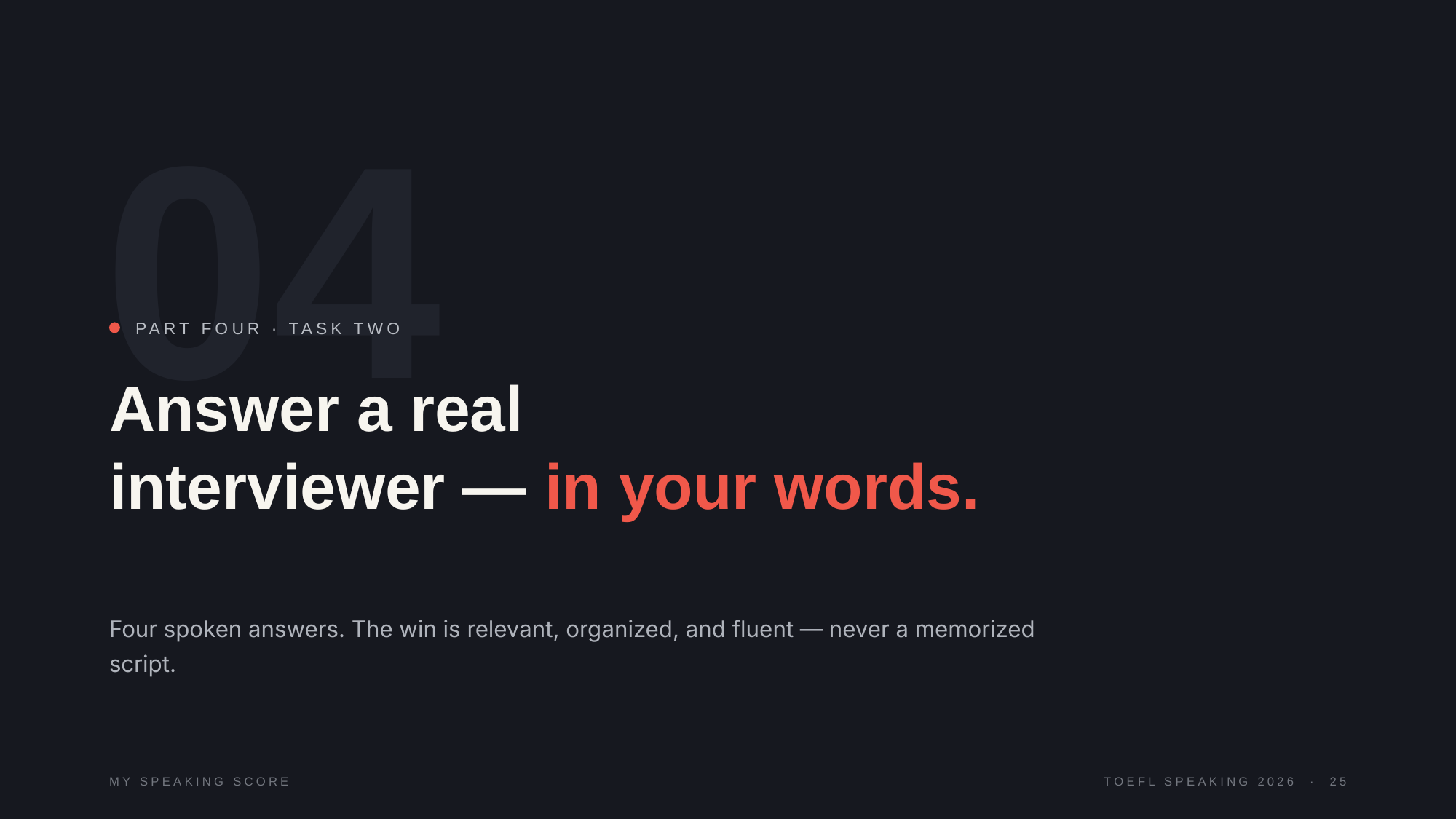

04
PART FOUR · TASK TWO

Answer a real
interviewer — in your words.
Four spoken answers. The win is relevant, organized, and fluent — never a memorized script.
MY SPEAKING SCORE
TOEFL SPEAKING 2026  ·  25